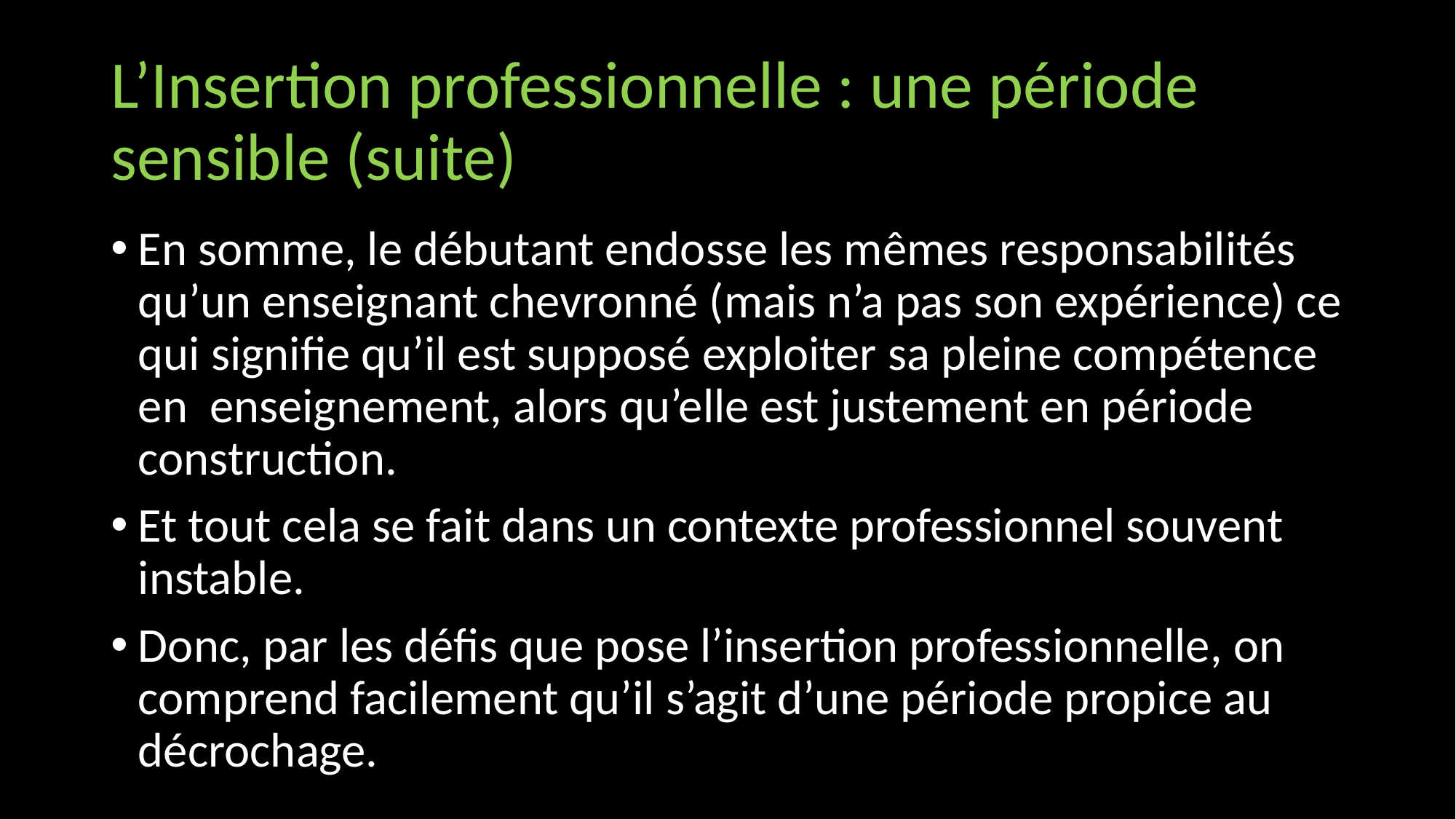

# L’Insertion professionnelle : une période sensible (suite)
En somme, le débutant endosse les mêmes responsabilités qu’un enseignant chevronné (mais n’a pas son expérience) ce qui signifie qu’il est supposé exploiter sa pleine compétence en  enseignement, alors qu’elle est justement en période construction.
Et tout cela se fait dans un contexte professionnel souvent instable.
Donc, par les défis que pose l’insertion professionnelle, on comprend facilement qu’il s’agit d’une période propice au décrochage.